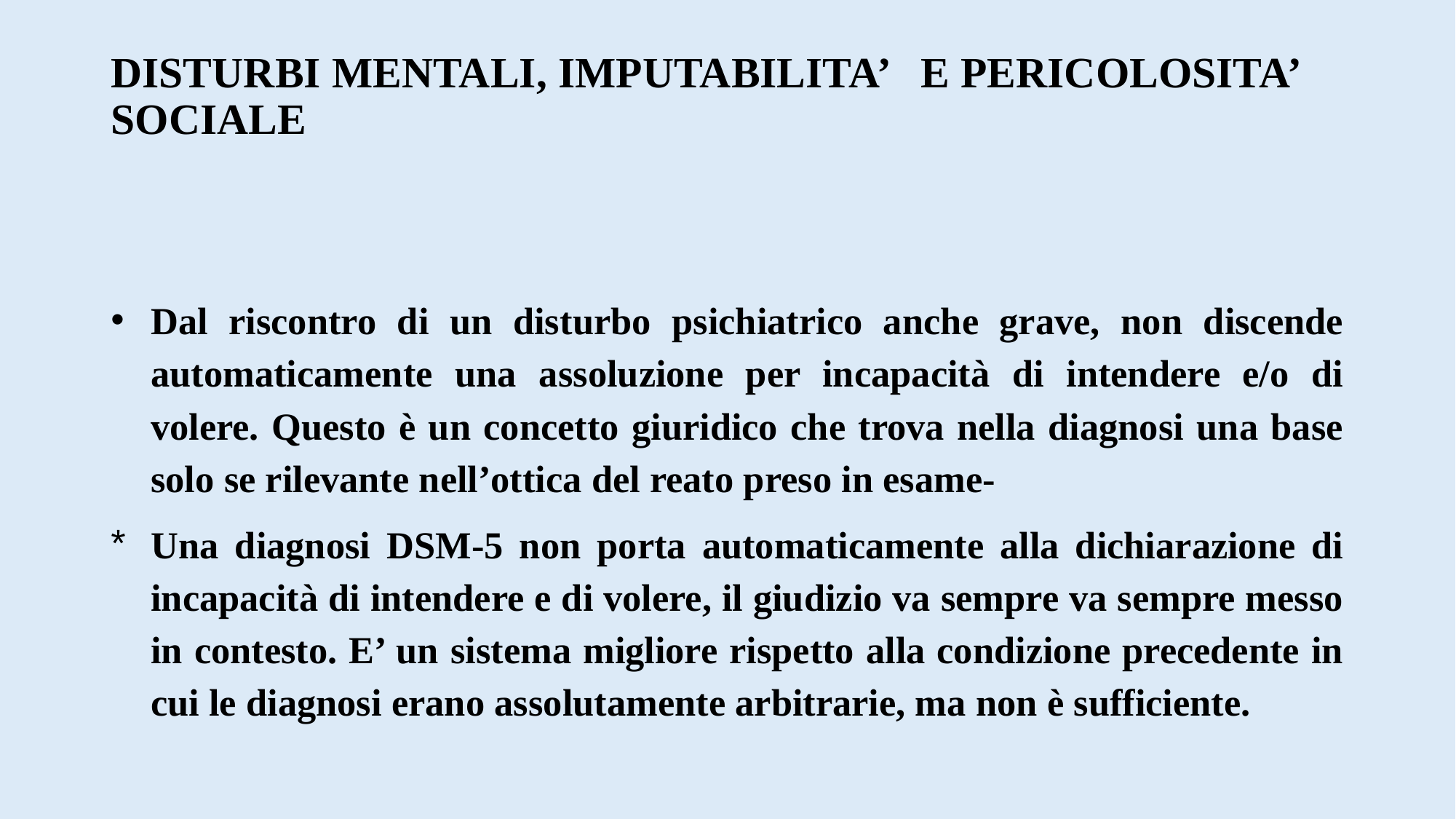

# DISTURBI MENTALI, IMPUTABILITA’   E PERICOLOSITA’ SOCIALE

Dal riscontro di un disturbo psichiatrico anche grave, non discende automaticamente una assoluzione per incapacità di intendere e/o di volere. Questo è un concetto giuridico che trova nella diagnosi una base solo se rilevante nell’ottica del reato preso in esame-
Una diagnosi DSM-5 non porta automaticamente alla dichiarazione di incapacità di intendere e di volere, il giudizio va sempre va sempre messo in contesto. E’ un sistema migliore rispetto alla condizione precedente in cui le diagnosi erano assolutamente arbitrarie, ma non è sufficiente.